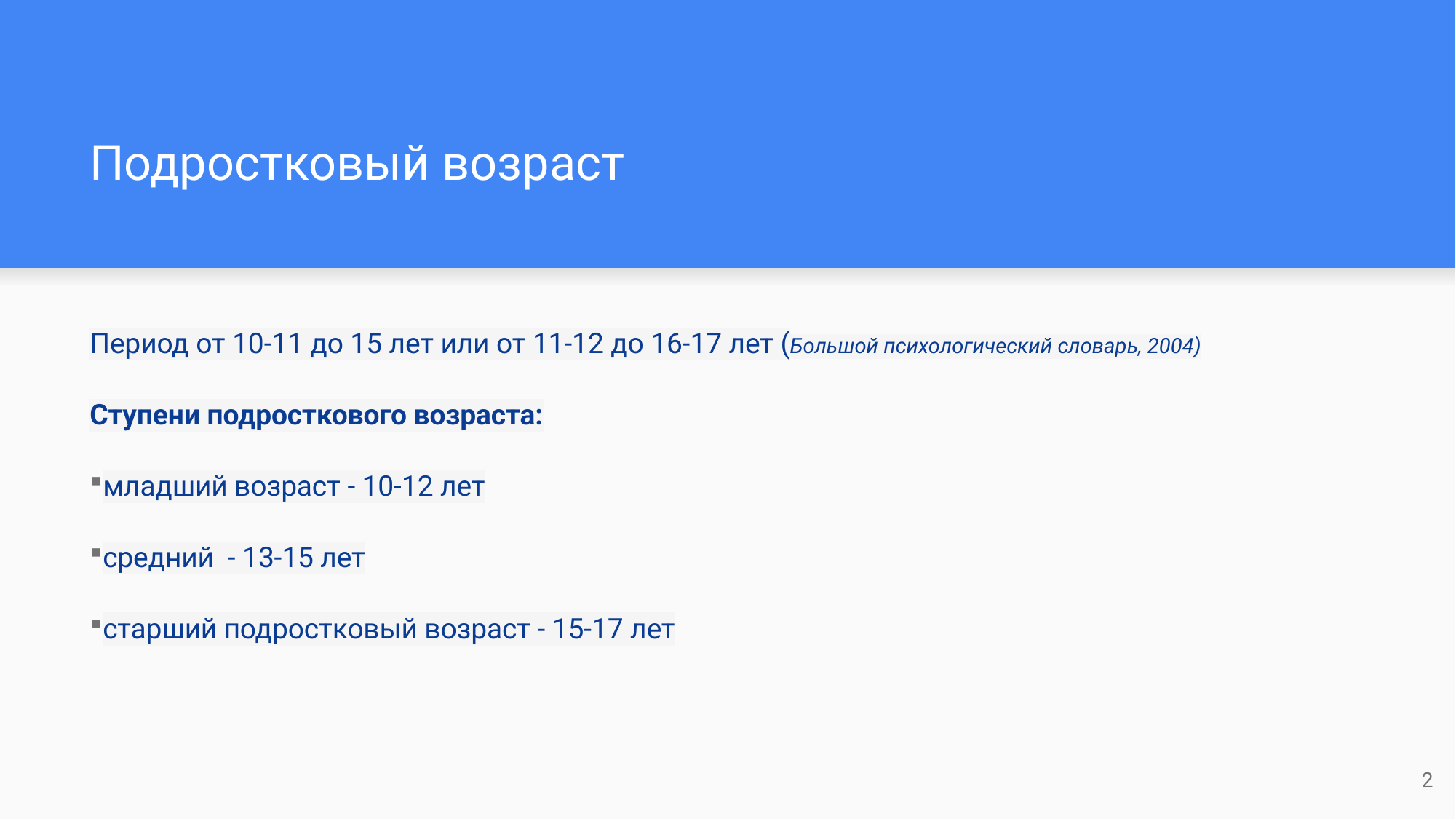

# Подростковый возраст
Период от 10-11 до 15 лет или от 11-12 до 16-17 лет (Большой психологический словарь, 2004)
Ступени подросткового возраста:
младший возраст - 10-12 лет
средний  - 13-15 лет
старший подростковый возраст - 15-17 лет
2